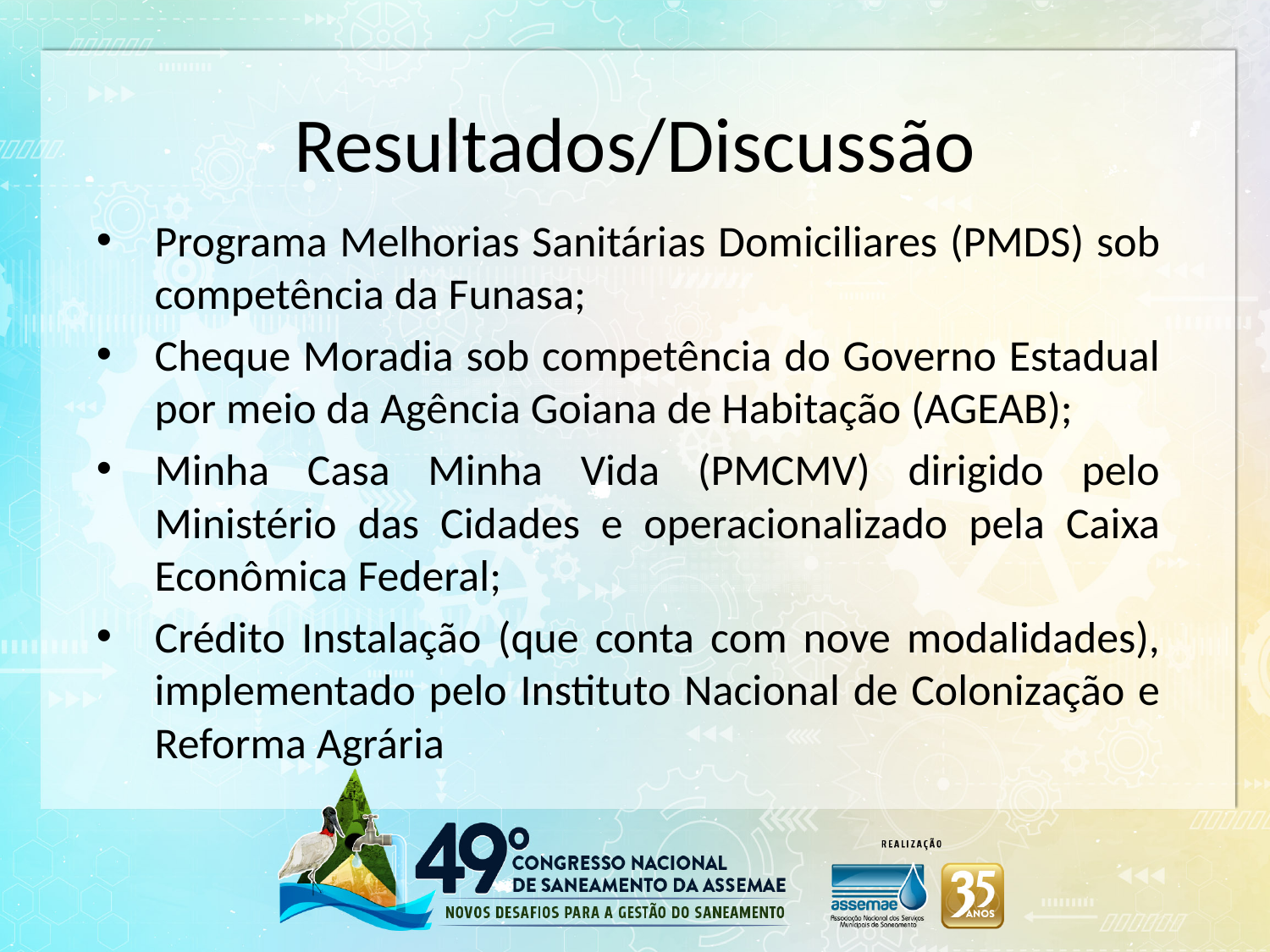

# Resultados/Discussão
Programa Melhorias Sanitárias Domiciliares (PMDS) sob competência da Funasa;
Cheque Moradia sob competência do Governo Estadual por meio da Agência Goiana de Habitação (AGEAB);
Minha Casa Minha Vida (PMCMV) dirigido pelo Ministério das Cidades e operacionalizado pela Caixa Econômica Federal;
Crédito Instalação (que conta com nove modalidades), implementado pelo Instituto Nacional de Colonização e Reforma Agrária